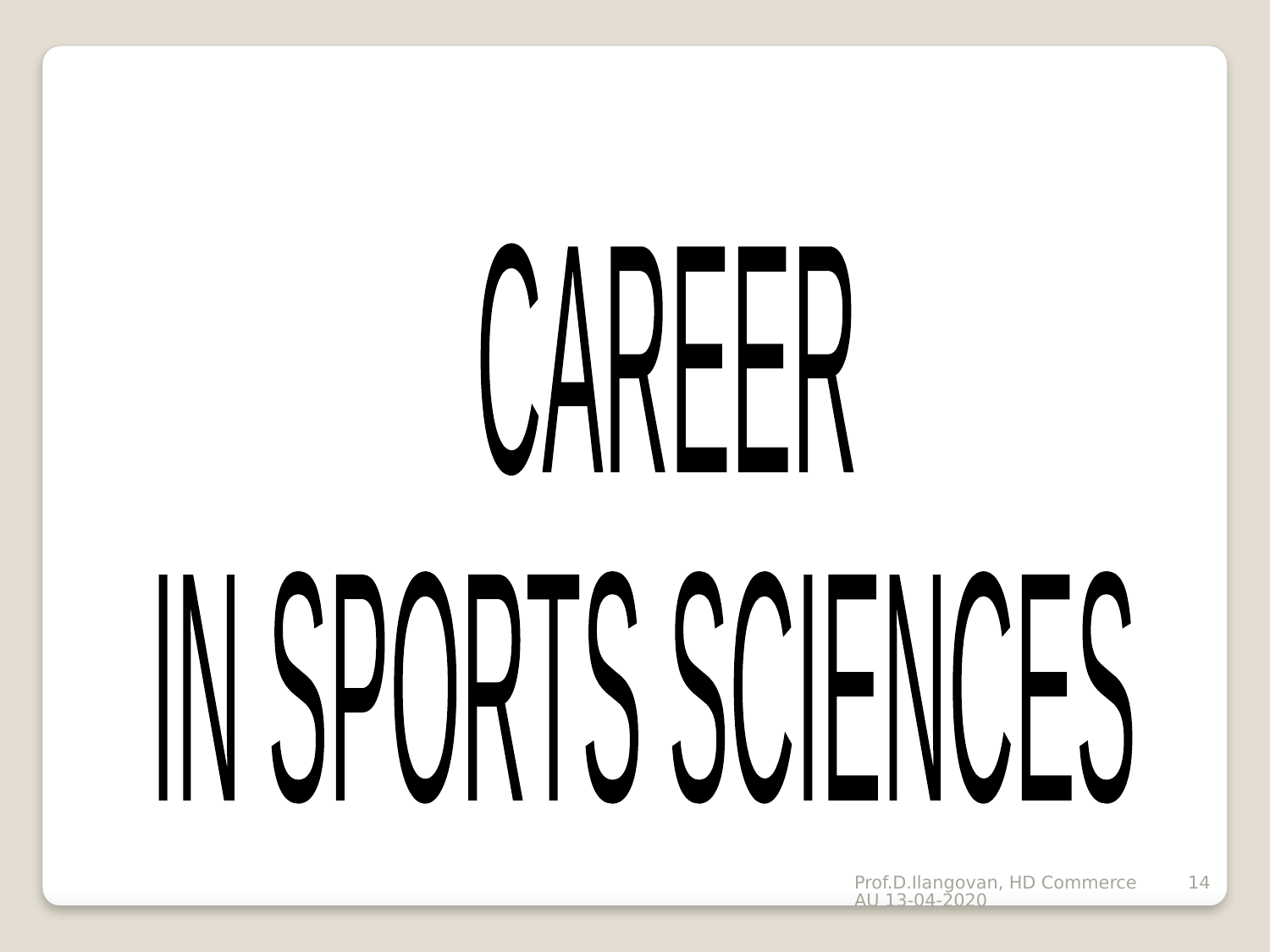

CAREER
IN SPORTS SCIENCES
Prof.D.Ilangovan, HD Commerce AU 13-04-2020
14